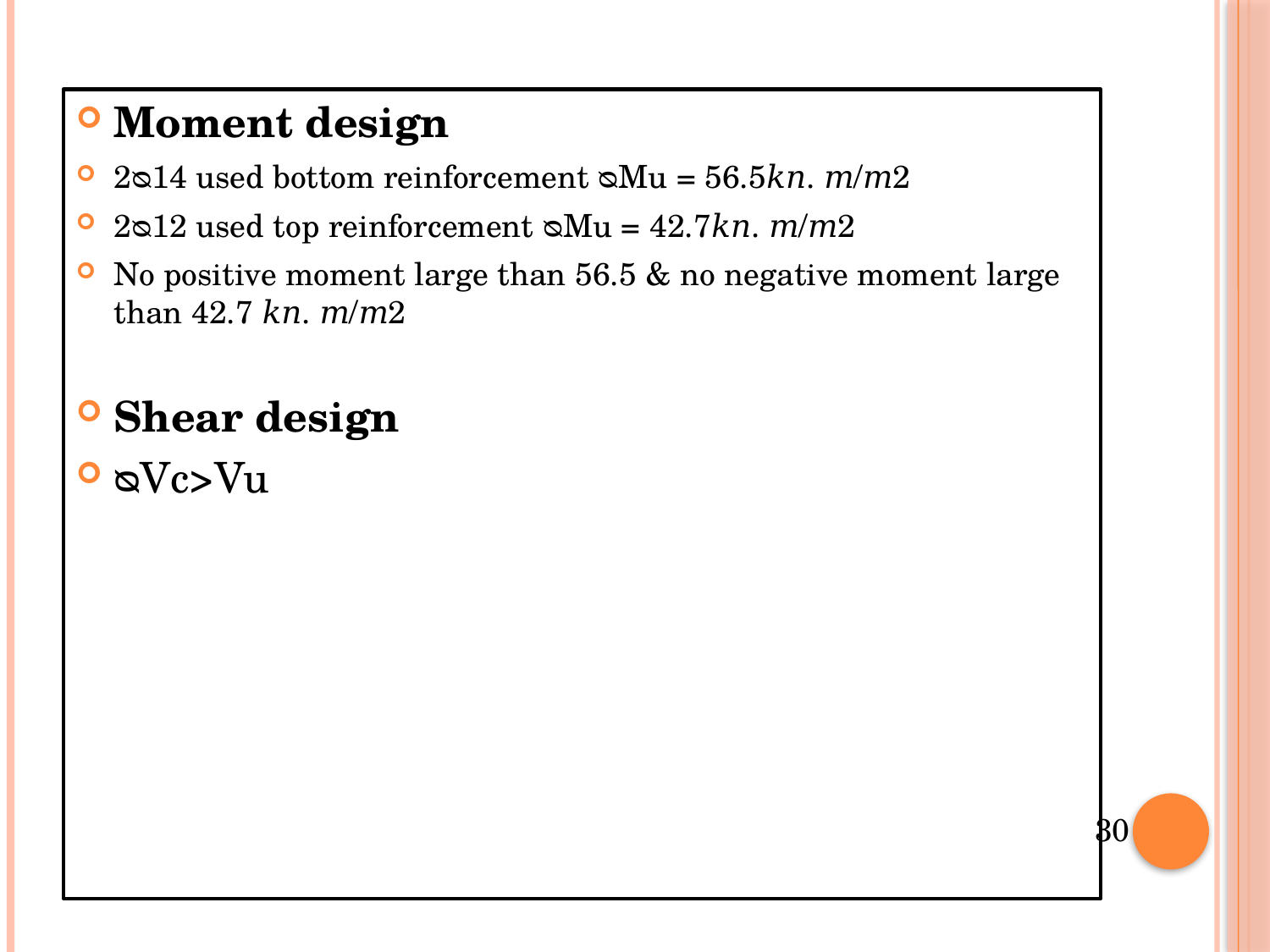

Moment design
2ᴓ14 used bottom reinforcement ᴓMu = 56.5𝑘𝑛. 𝑚/𝑚2
2ᴓ12 used top reinforcement ᴓMu = 42.7𝑘𝑛. 𝑚/𝑚2
No positive moment large than 56.5 & no negative moment large than 42.7 𝑘𝑛. 𝑚/𝑚2

Shear design
ᴓVc>Vu

30